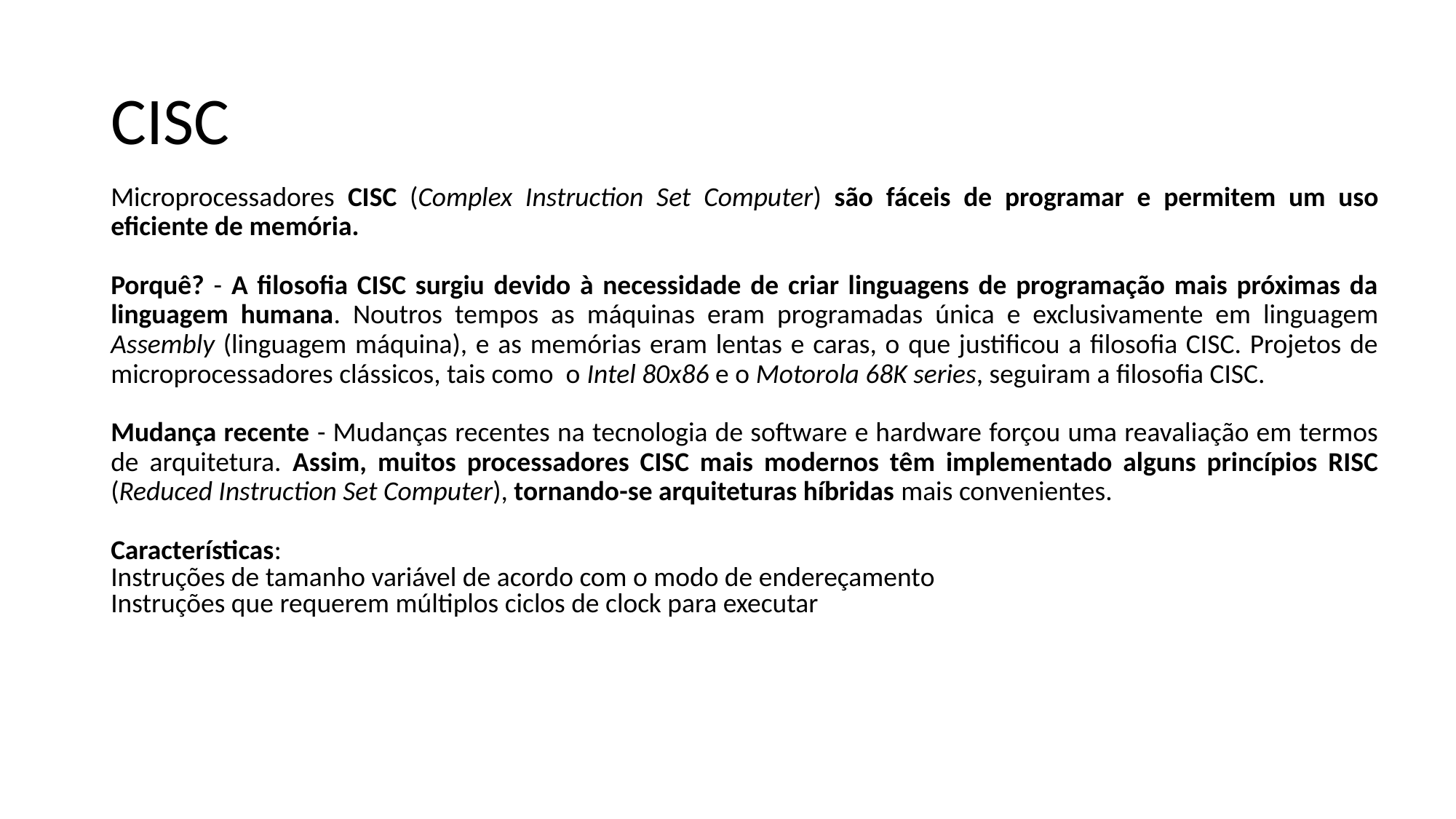

# CISC
Microprocessadores CISC (Complex Instruction Set Computer) são fáceis de programar e permitem um uso eficiente de memória.

Porquê? - A filosofia CISC surgiu devido à necessidade de criar linguagens de programação mais próximas da linguagem humana. Noutros tempos as máquinas eram programadas única e exclusivamente em linguagem Assembly (linguagem máquina), e as memórias eram lentas e caras, o que justificou a filosofia CISC. Projetos de microprocessadores clássicos, tais como  o Intel 80x86 e o Motorola 68K series, seguiram a filosofia CISC.

Mudança recente - Mudanças recentes na tecnologia de software e hardware forçou uma reavaliação em termos de arquitetura. Assim, muitos processadores CISC mais modernos têm implementado alguns princípios RISC (Reduced Instruction Set Computer), tornando-se arquiteturas híbridas mais convenientes.

Características:
Instruções de tamanho variável de acordo com o modo de endereçamento
Instruções que requerem múltiplos ciclos de clock para executar